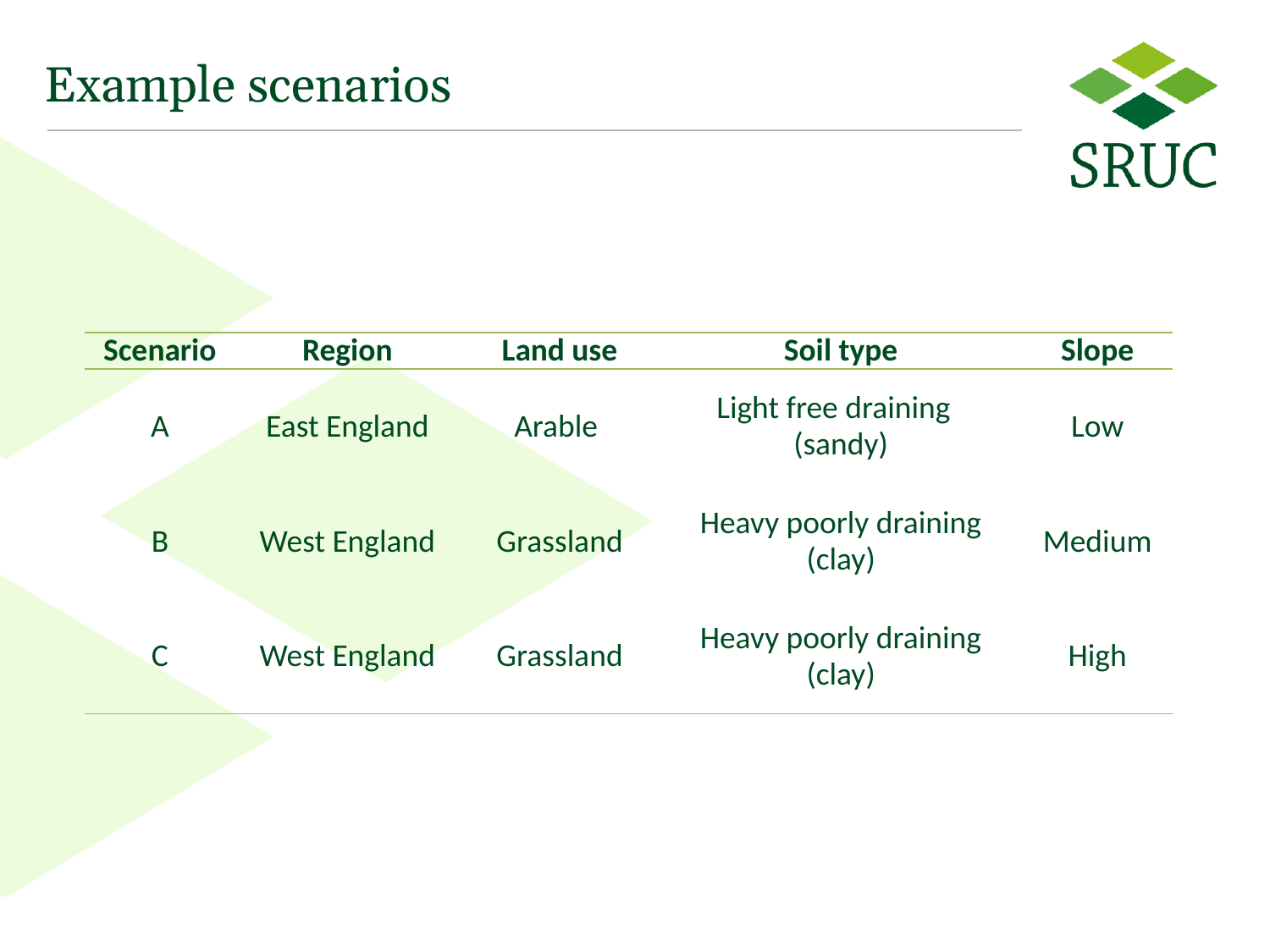

# Example scenarios
| Scenario | Region | Land use | Soil type | Slope |
| --- | --- | --- | --- | --- |
| A | East England | Arable | Light free draining (sandy) | Low |
| B | West England | Grassland | Heavy poorly draining (clay) | Medium |
| C | West England | Grassland | Heavy poorly draining (clay) | High |